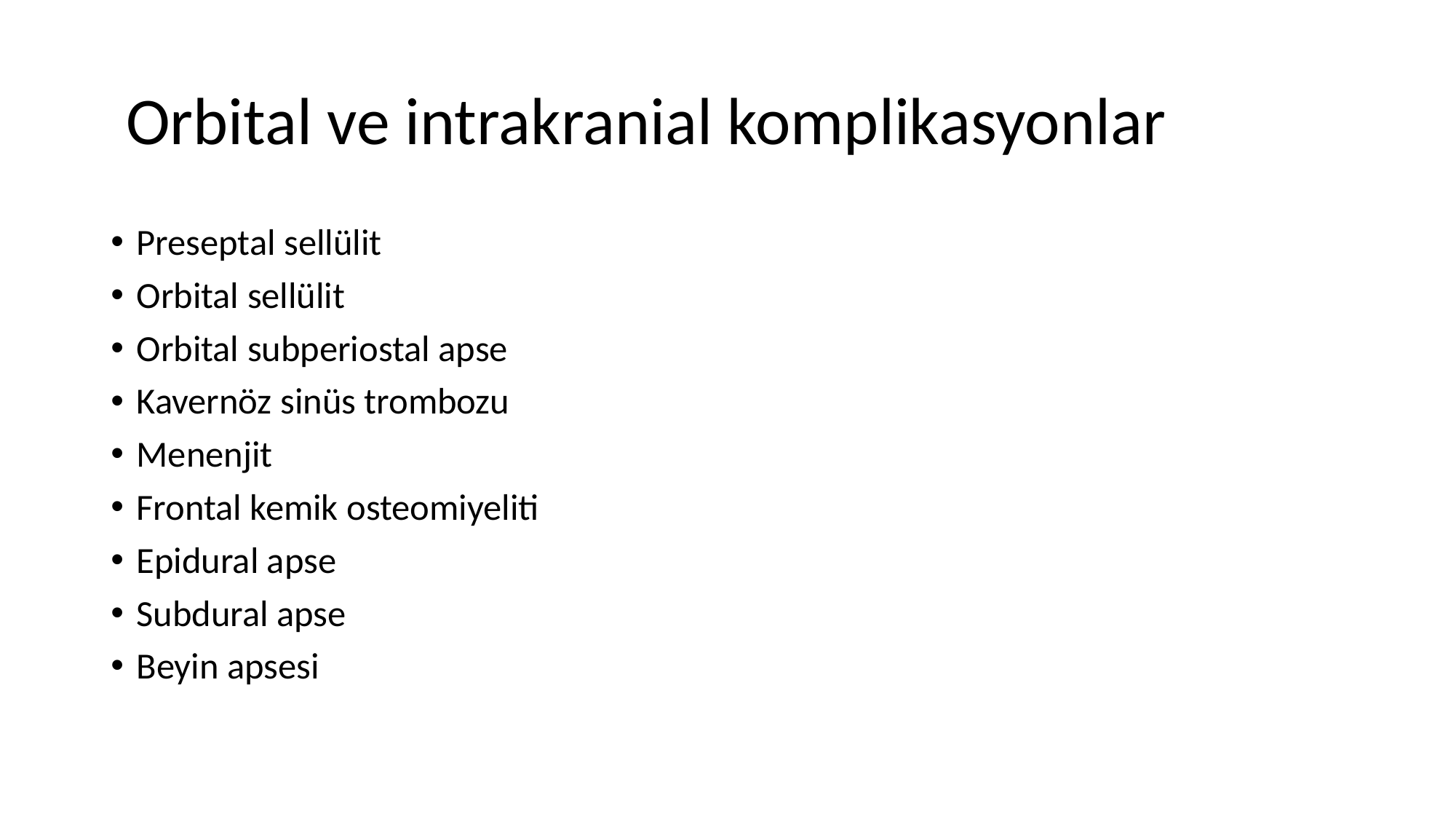

# Orbital ve intrakranial komplikasyonlar
Preseptal sellülit
Orbital sellülit
Orbital subperiostal apse
Kavernöz sinüs trombozu
Menenjit
Frontal kemik osteomiyeliti
Epidural apse
Subdural apse
Beyin apsesi